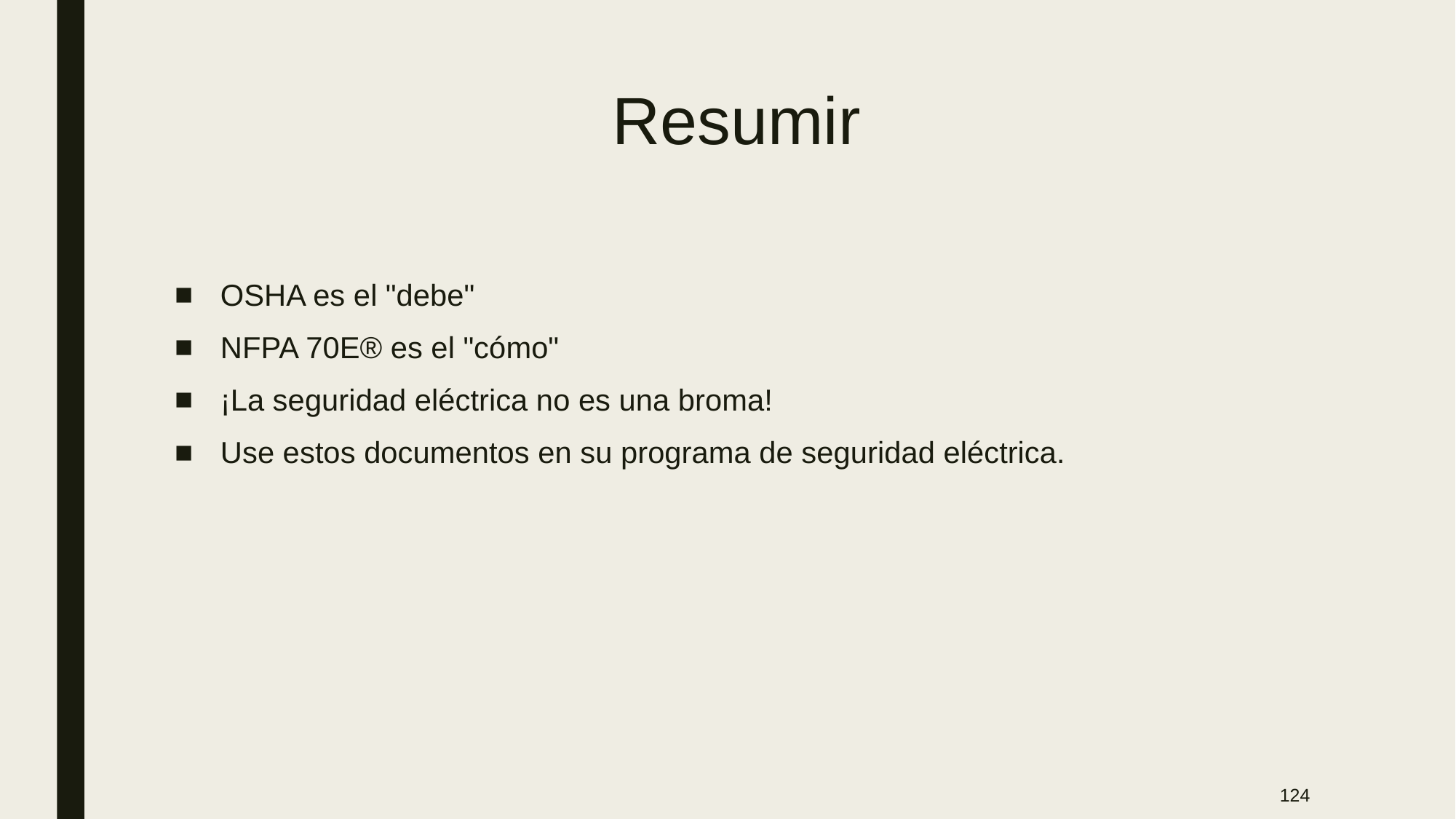

# Resumir
OSHA es el "debe"
NFPA 70E® es el "cómo"
¡La seguridad eléctrica no es una broma!
Use estos documentos en su programa de seguridad eléctrica.

124